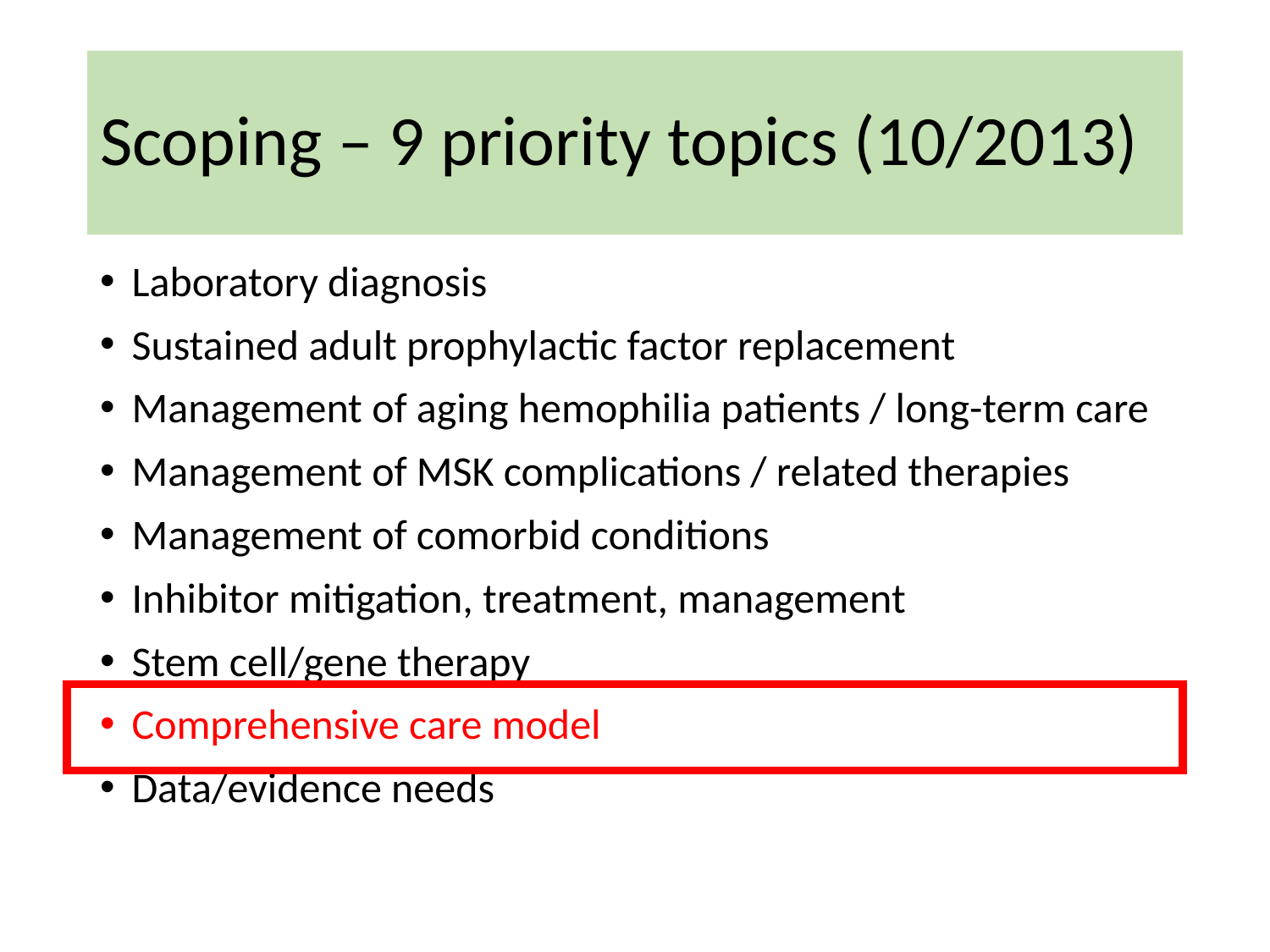

# Scoping – 9 priority topics (10/2013)
Laboratory diagnosis
Sustained adult prophylactic factor replacement
Management of aging hemophilia patients / long-term care
Management of MSK complications / related therapies
Management of comorbid conditions
Inhibitor mitigation, treatment, management
Stem cell/gene therapy
Comprehensive care model
Data/evidence needs